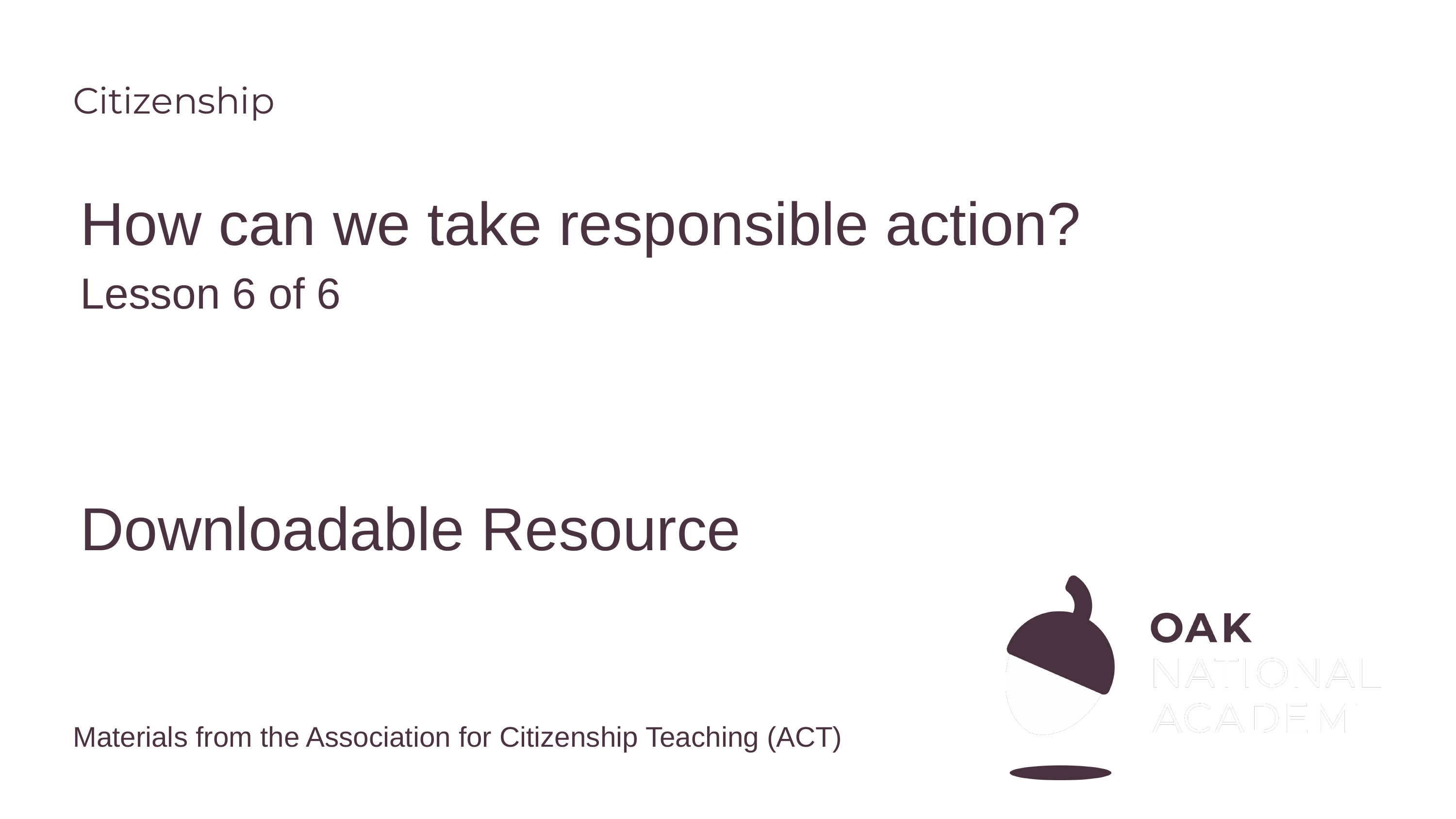

Citizenship
# How can we take responsible action?
Lesson 6 of 6

Downloadable Resource
Materials from the Association for Citizenship Teaching (ACT)